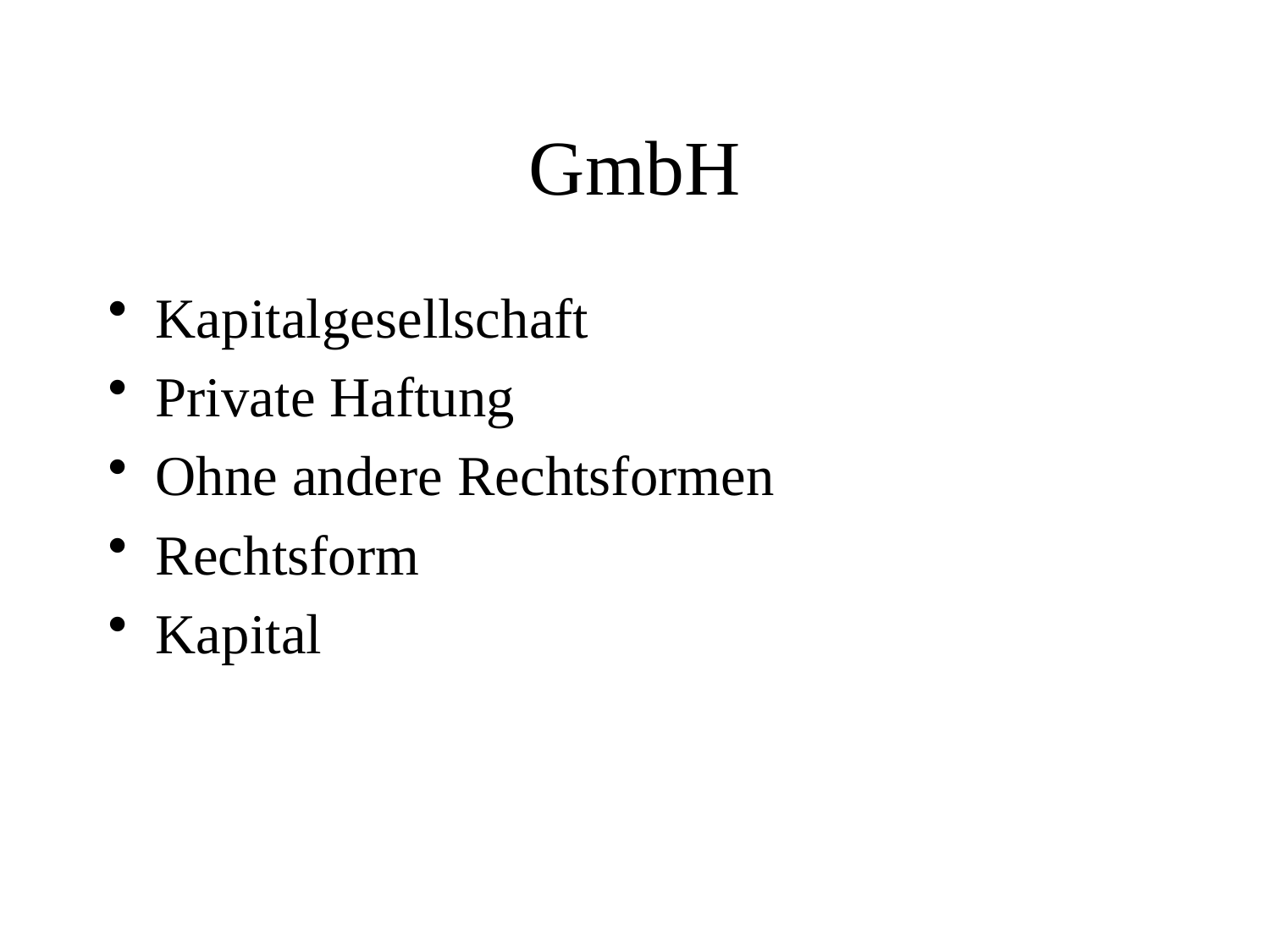

# GmbH
Kapitalgesellschaft
Private Haftung
Ohne andere Rechtsformen
Rechtsform
Kapital